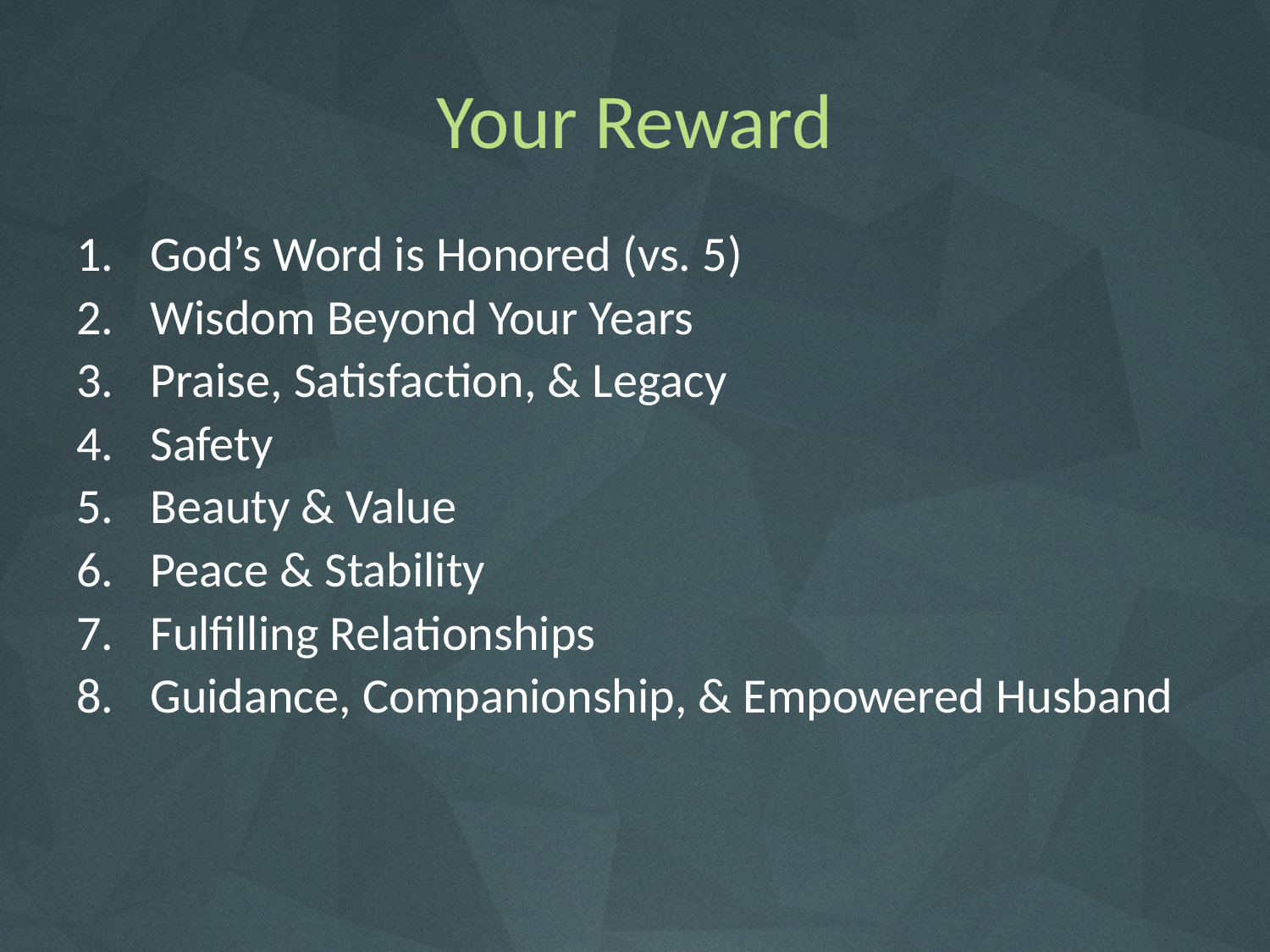

# Your Reward
God’s Word is Honored (vs. 5)
Wisdom Beyond Your Years
Praise, Satisfaction, & Legacy
Safety
Beauty & Value
Peace & Stability
Fulfilling Relationships
Guidance, Companionship, & Empowered Husband